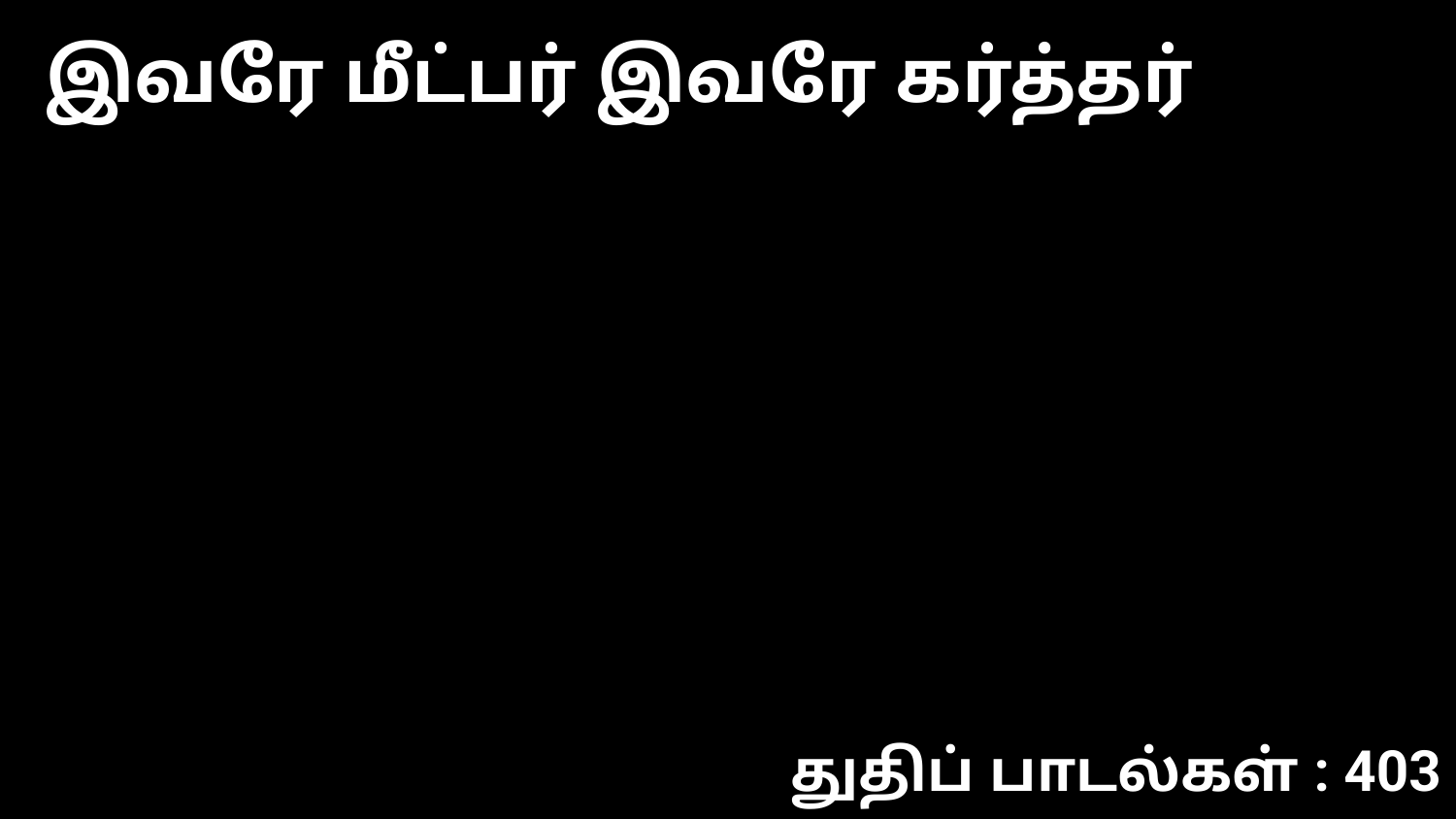

இவரே மீட்பர் இவரே கர்த்தர்
துதிப் பாடல்கள் : 403